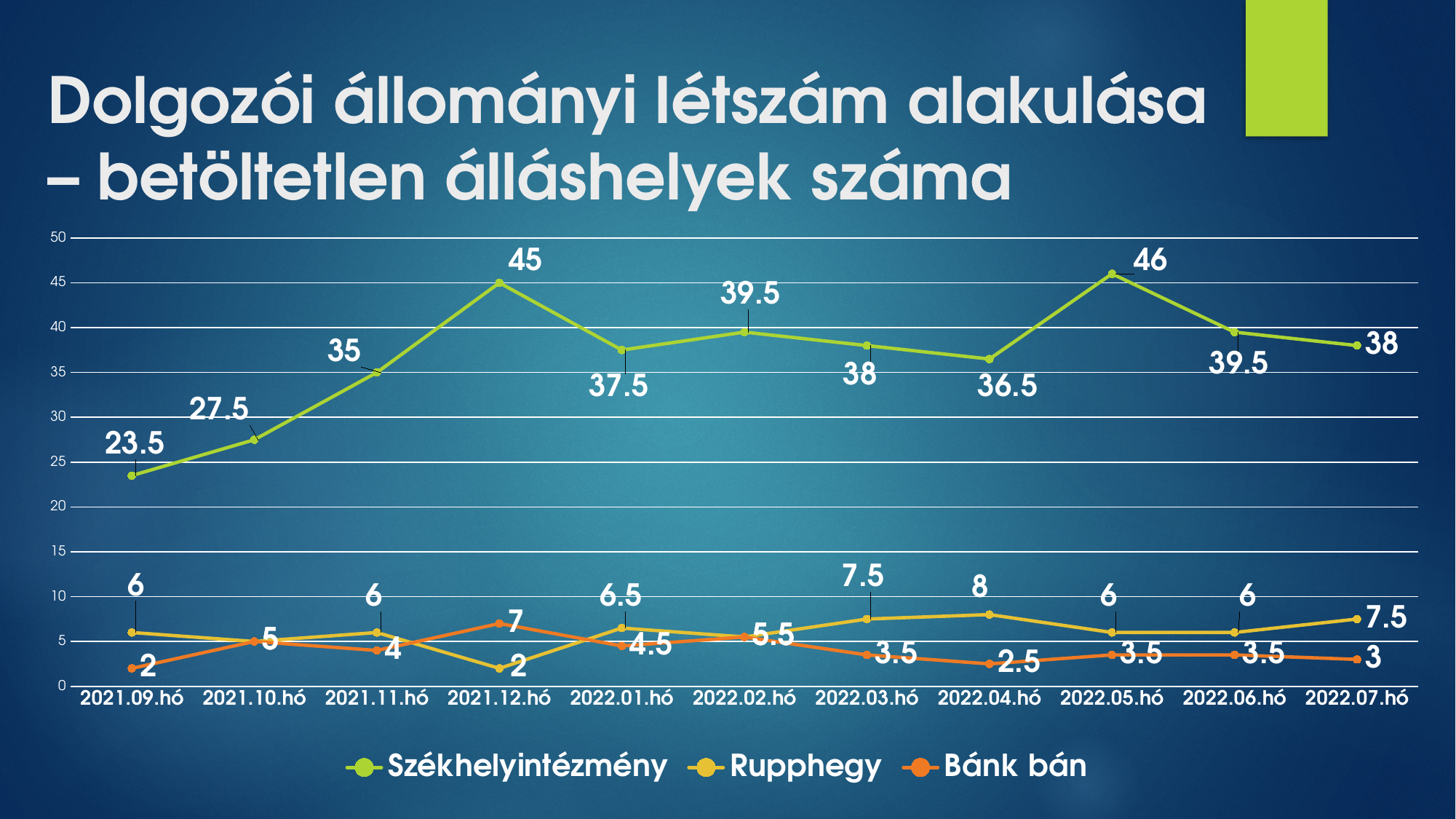

# Dolgozói állományi létszám alakulása – betöltetlen álláshelyek száma

### Chart

| Category | Székhelyintézmény | Rupphegy | Bánk bán |
|---|---|---|---|
| 2021.09.hó | 23.5 | 6.0 | 2.0 |
| 2021.10.hó | 27.5 | 5.0 | 5.0 |
| 2021.11.hó | 35.0 | 6.0 | 4.0 |
| 2021.12.hó | 45.0 | 2.0 | 7.0 |
| 2022.01.hó | 37.5 | 6.5 | 4.5 |
| 2022.02.hó | 39.5 | 5.5 | 5.5 |
| 2022.03.hó | 38.0 | 7.5 | 3.5 |
| 2022.04.hó | 36.5 | 8.0 | 2.5 |
| 2022.05.hó | 46.0 | 6.0 | 3.5 |
| 2022.06.hó | 39.5 | 6.0 | 3.5 |
| 2022.07.hó | 38.0 | 7.5 | 3.0 |